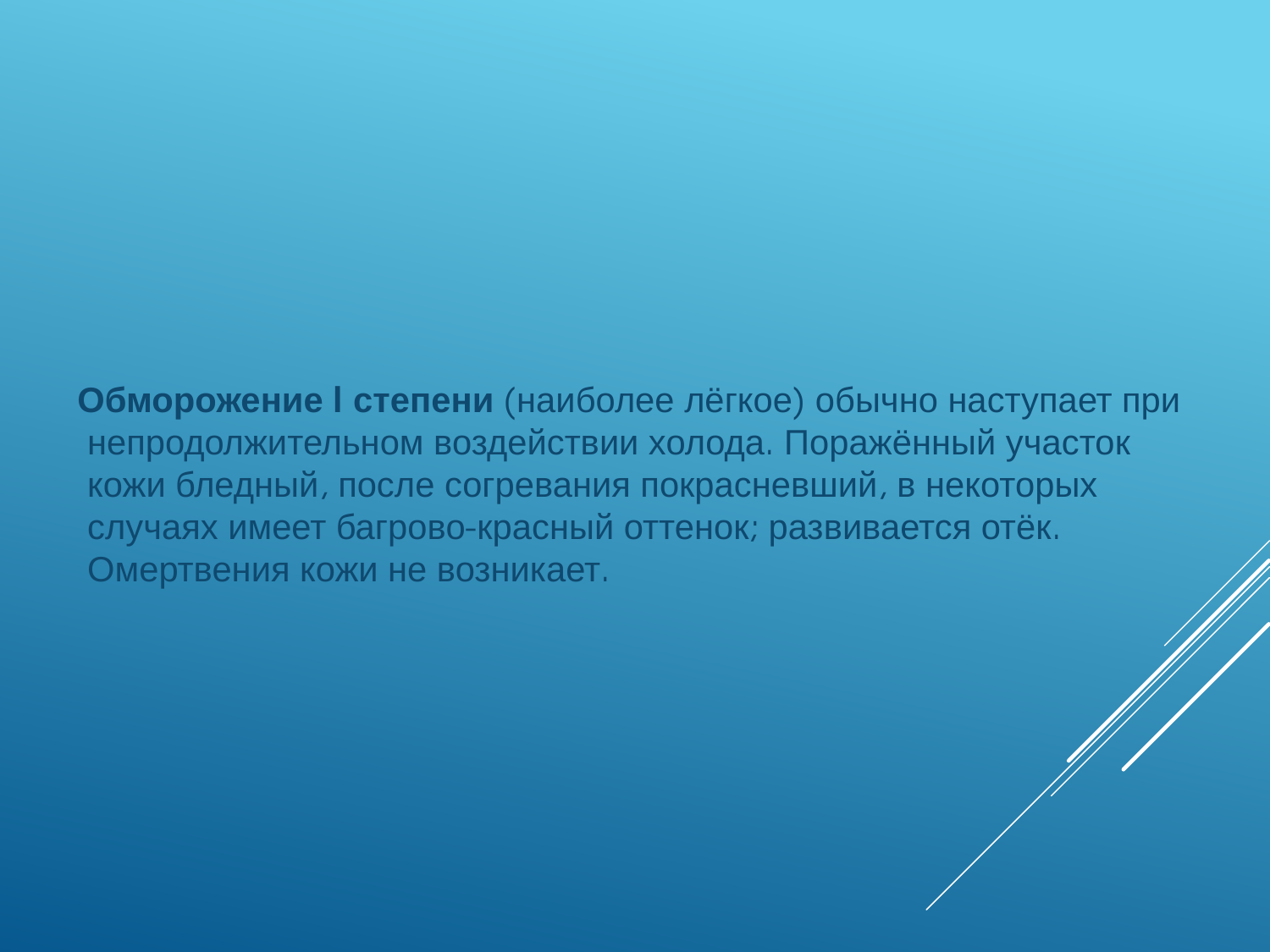

Обморожение I степени (наиболее лёгкое) обычно наступает при непродолжительном воздействии холода. Поражённый участок кожи бледный, после согревания покрасневший, в некоторых случаях имеет багрово-красный оттенок; развивается отёк. Омертвения кожи не возникает.